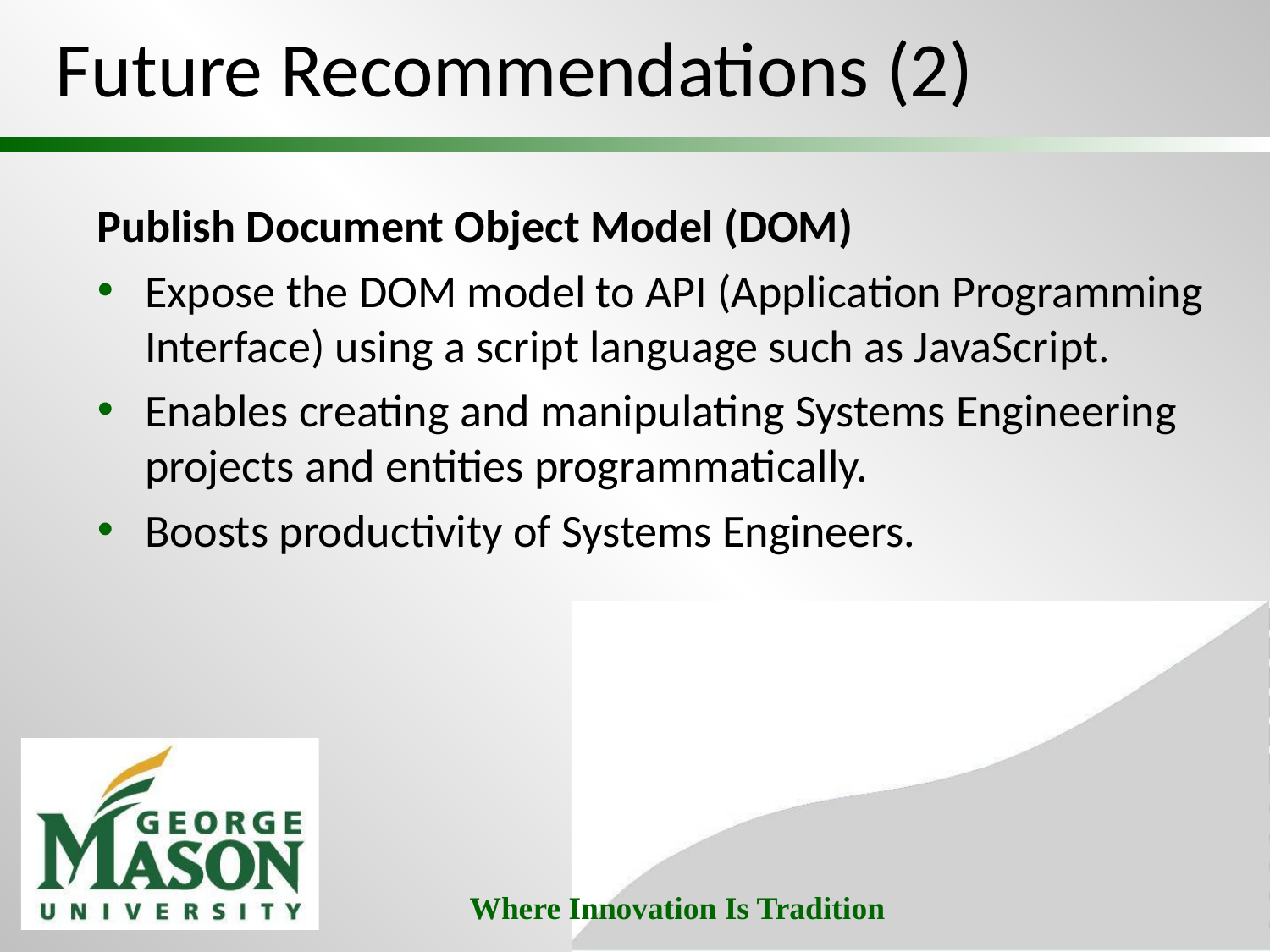

# Future Recommendations (2)
Publish Document Object Model (DOM)
Expose the DOM model to API (Application Programming Interface) using a script language such as JavaScript.
Enables creating and manipulating Systems Engineering projects and entities programmatically.
Boosts productivity of Systems Engineers.